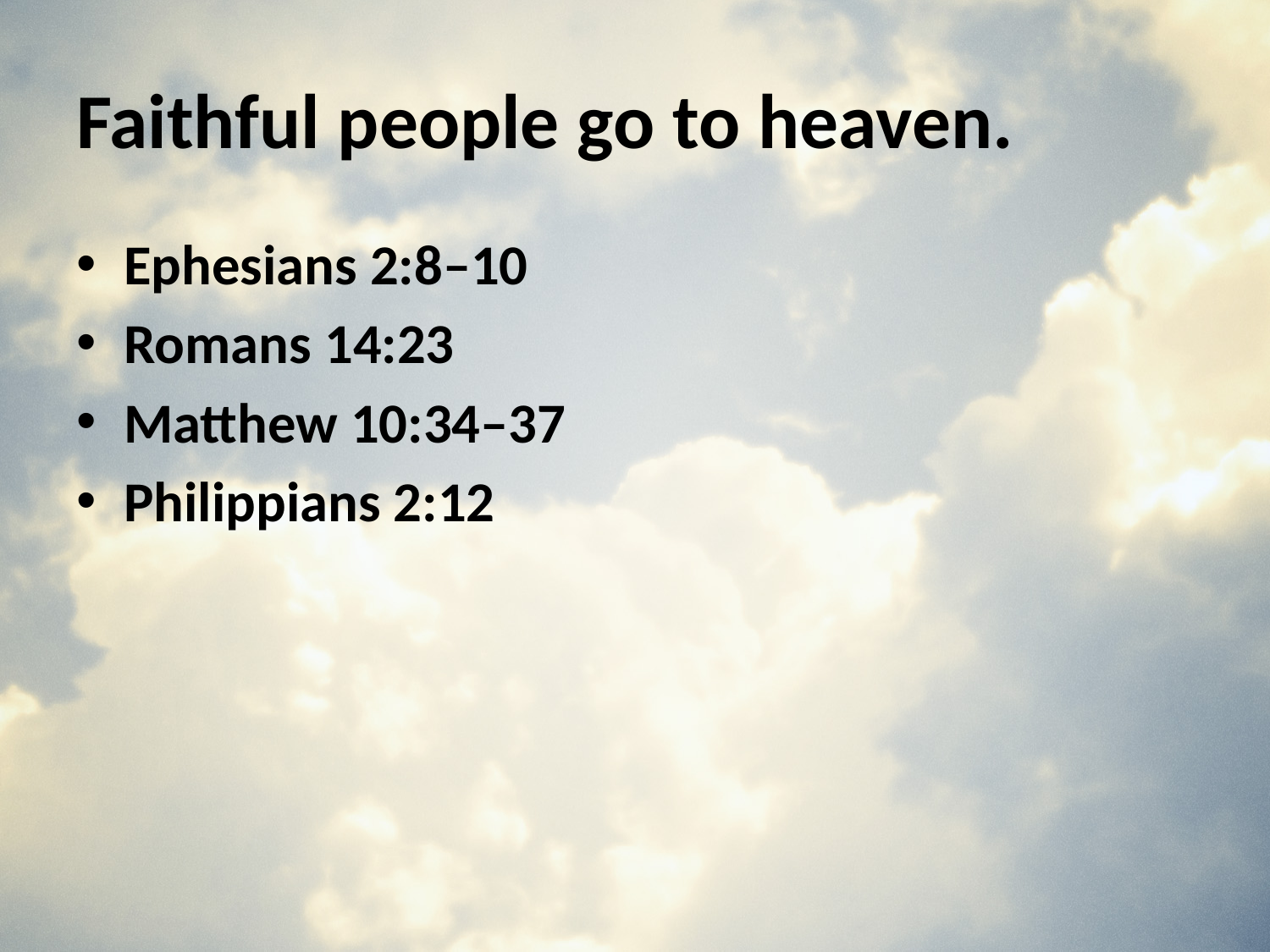

# Faithful people go to heaven.
Ephesians 2:8–10
Romans 14:23
Matthew 10:34–37
Philippians 2:12